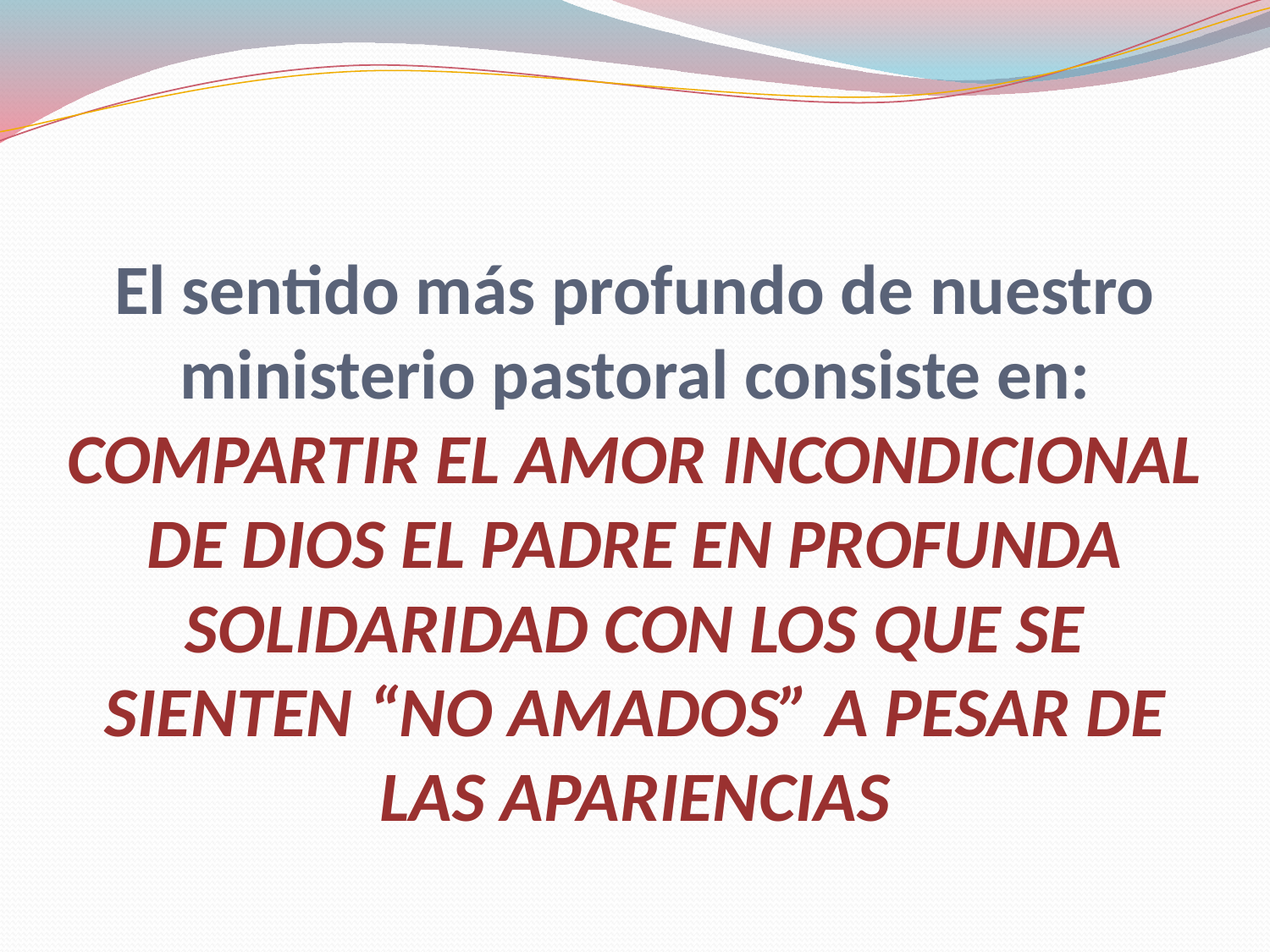

# El sentido más profundo de nuestro ministerio pastoral consiste en: COMPARTIR EL AMOR INCONDICIONAL DE DIOS EL PADRE EN PROFUNDA SOLIDARIDAD CON LOS QUE SE SIENTEN “NO AMADOS” A PESAR DE LAS APARIENCIAS